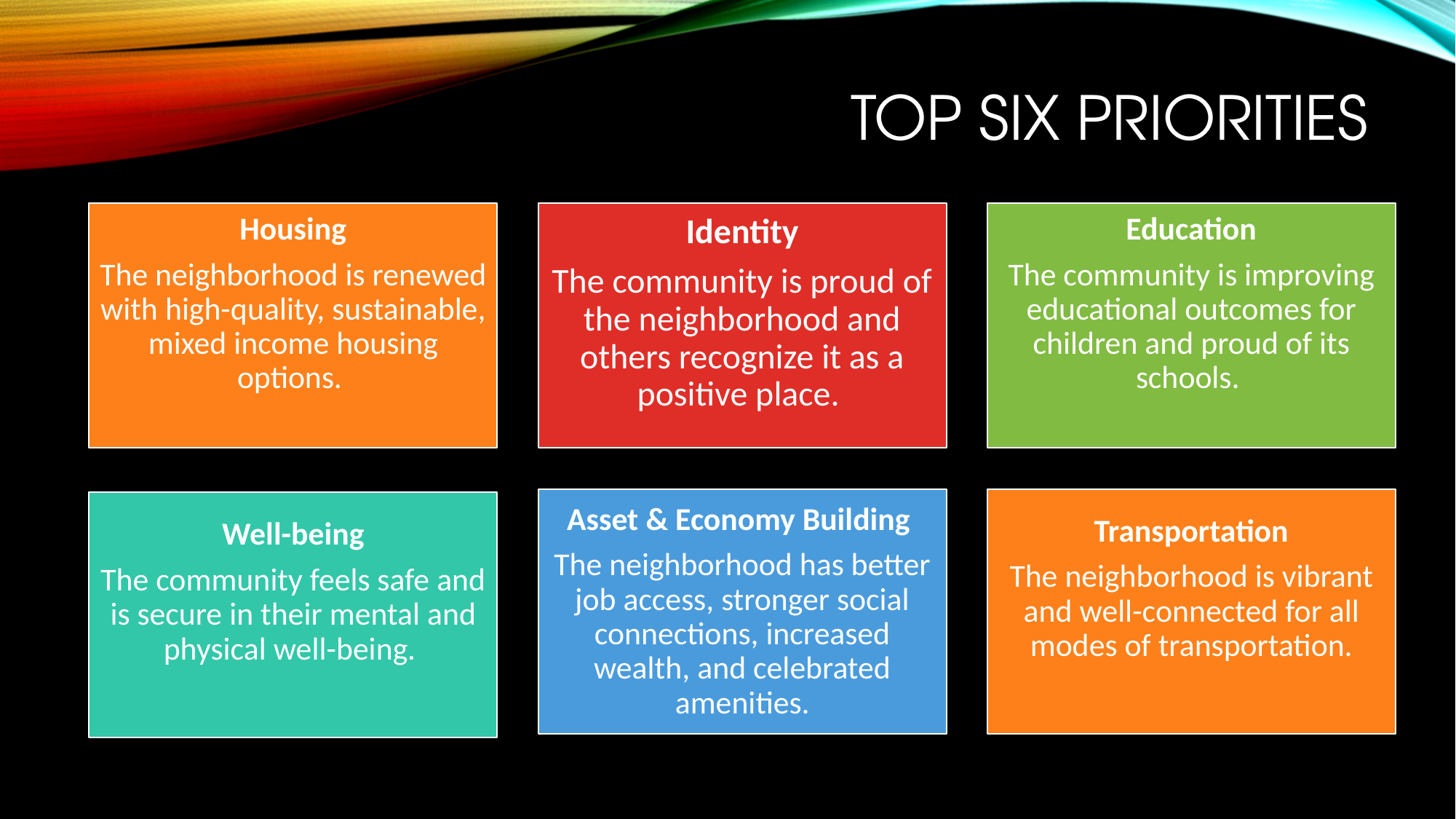

# Top Six Priorities
Housing
The neighborhood is renewed with high-quality, sustainable, mixed income housing options.
Identity
The community is proud of the neighborhood and others recognize it as a positive place.
Education
The community is improving educational outcomes for children and proud of its schools.
Well-being
The community feels safe and is secure in their mental and physical well-being.

Asset & Economy Building
The neighborhood has better job access, stronger social connections, increased wealth, and celebrated amenities.
Transportation
The neighborhood is vibrant and well-connected for all modes of transportation.